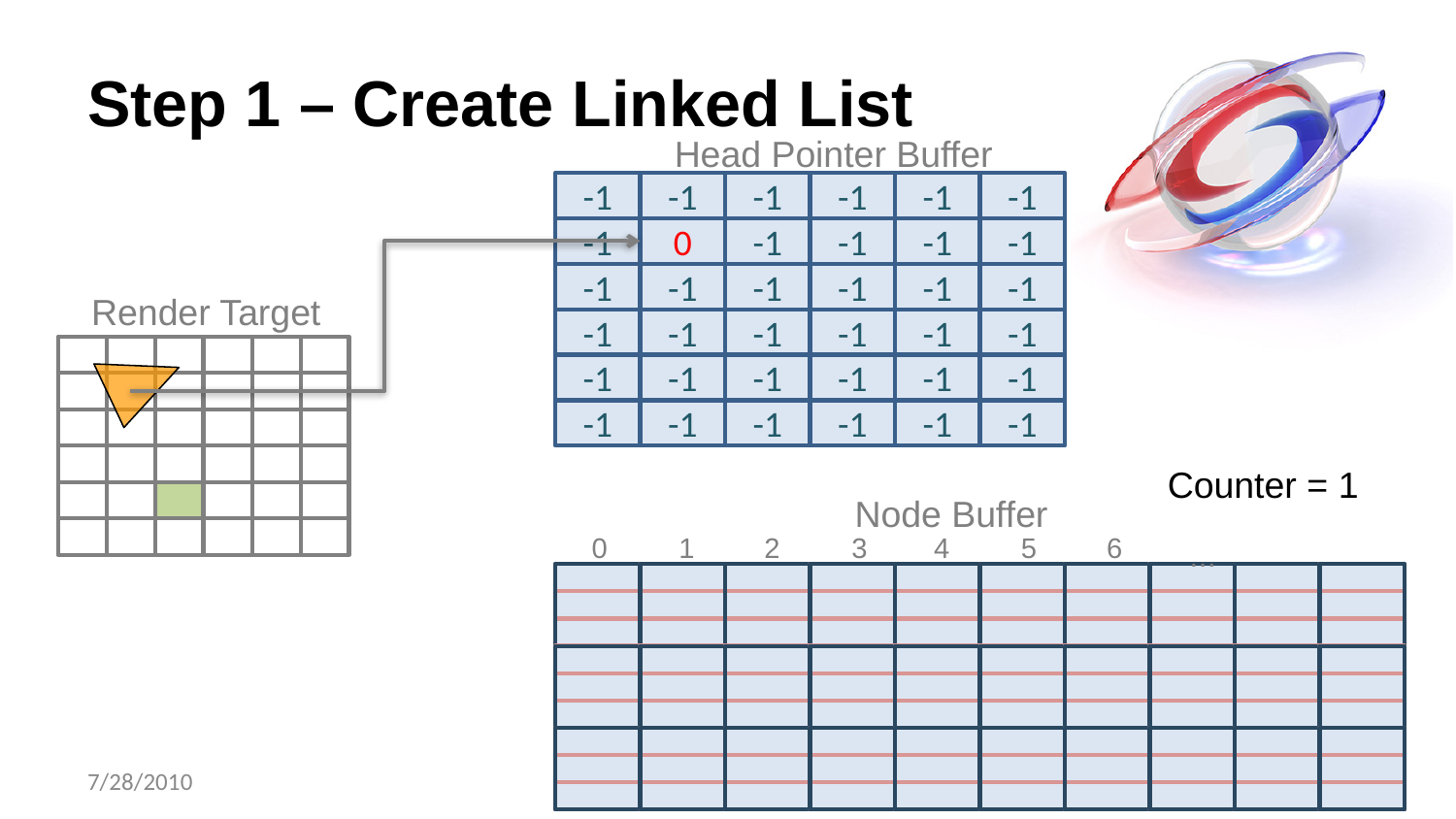

# Step 1 – Create Linked List
Head Pointer Buffer
-1
-1
-1
-1
-1
-1
-1
0
-1
-1
-1
-1
-1
-1
-1
-1
-1
-1
Render Target
-1
-1
-1
-1
-1
-1

-1
-1
-1
-1
-1
-1

-1
-1
-1
-1
-1
-1

Counter = 1

Node Buffer
0
1
6
2
3
5
4

…

7/28/2010